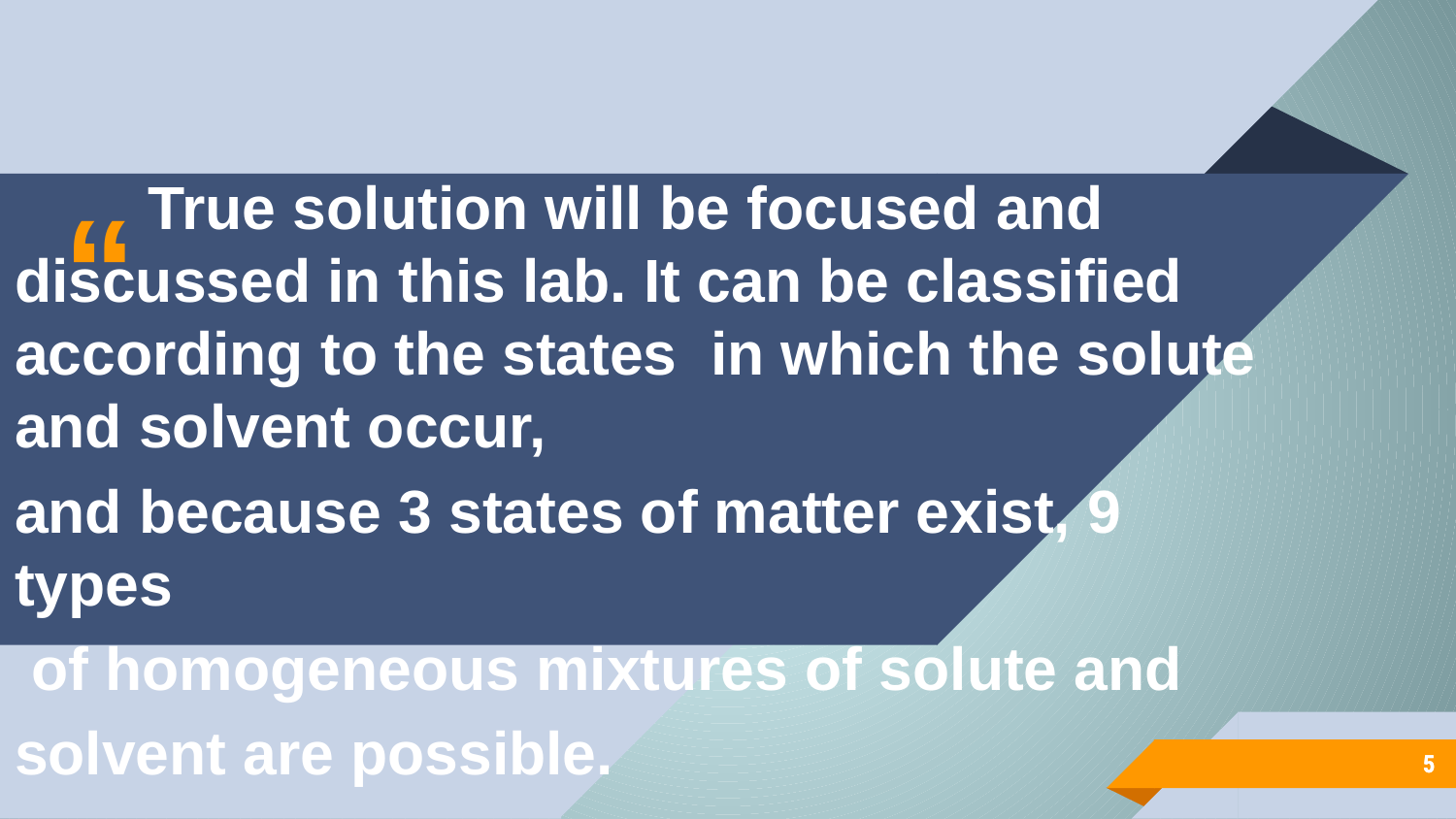

True solution will be focused and discussed in this lab. It can be classified according to the states  in which the solute and solvent occur,
and because 3 states of matter exist, 9 types
 of homogeneous mixtures of solute and
solvent are possible.
5
5